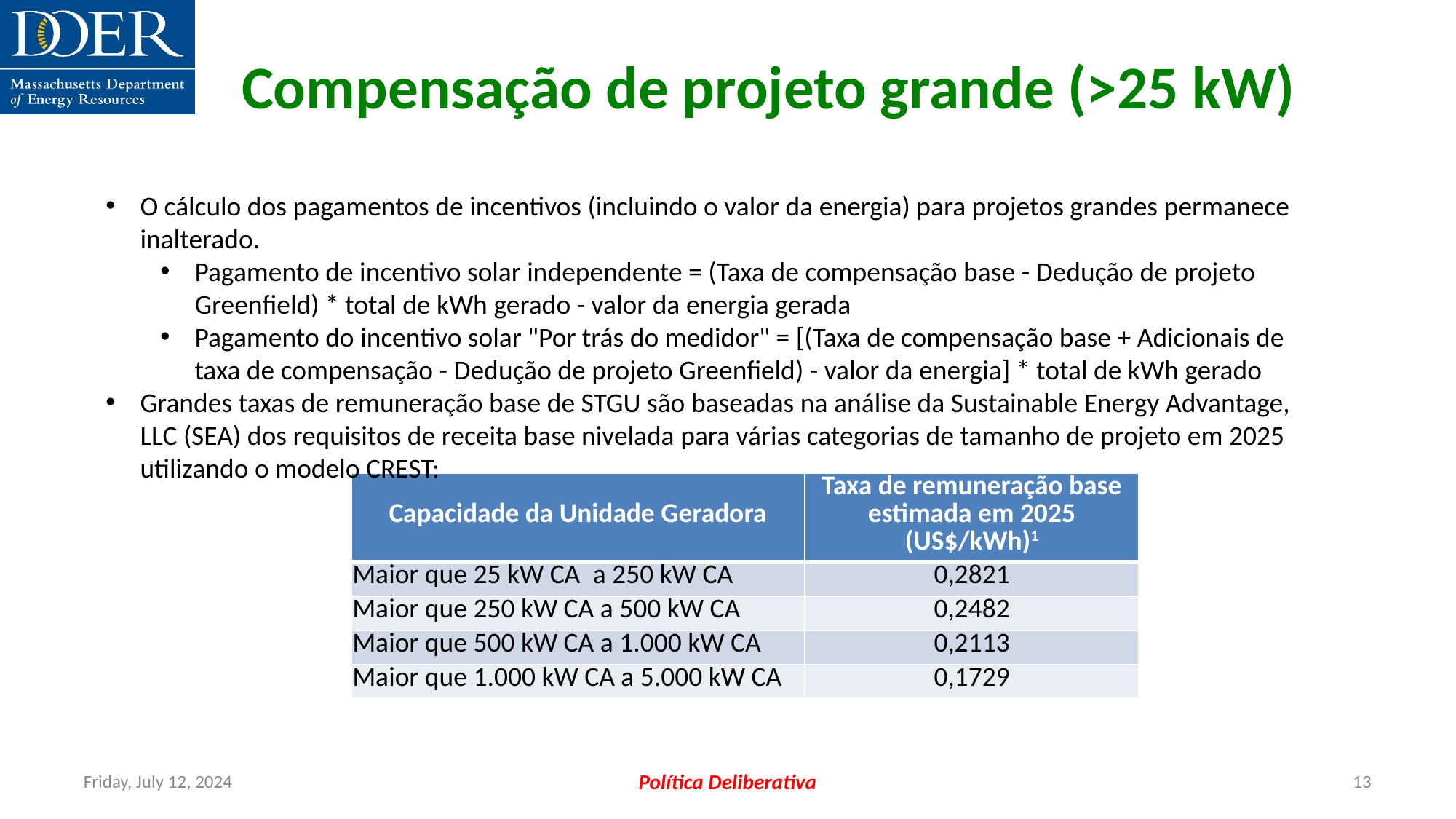

Compensação de projeto grande (>25 kW)
O cálculo dos pagamentos de incentivos (incluindo o valor da energia) para projetos grandes permanece inalterado.
Pagamento de incentivo solar independente = (Taxa de compensação base - Dedução de projeto Greenfield) * total de kWh gerado - valor da energia gerada
Pagamento do incentivo solar "Por trás do medidor" = [(Taxa de compensação base + Adicionais de taxa de compensação - Dedução de projeto Greenfield) - valor da energia] * total de kWh gerado
Grandes taxas de remuneração base de STGU são baseadas na análise da Sustainable Energy Advantage, LLC (SEA) dos requisitos de receita base nivelada para várias categorias de tamanho de projeto em 2025 utilizando o modelo CREST:

| Capacidade da Unidade Geradora | Taxa de remuneração base estimada em 2025 (US$/kWh)1 |
| --- | --- |
| Maior que 25 kW CA  a 250 kW CA | 0,2821 |
| Maior que 250 kW CA a 500 kW CA | 0,2482 |
| Maior que 500 kW CA a 1.000 kW CA | 0,2113 |
| Maior que 1.000 kW CA a 5.000 kW CA | 0,1729 |
Friday, July 12, 2024
Política Deliberativa
13